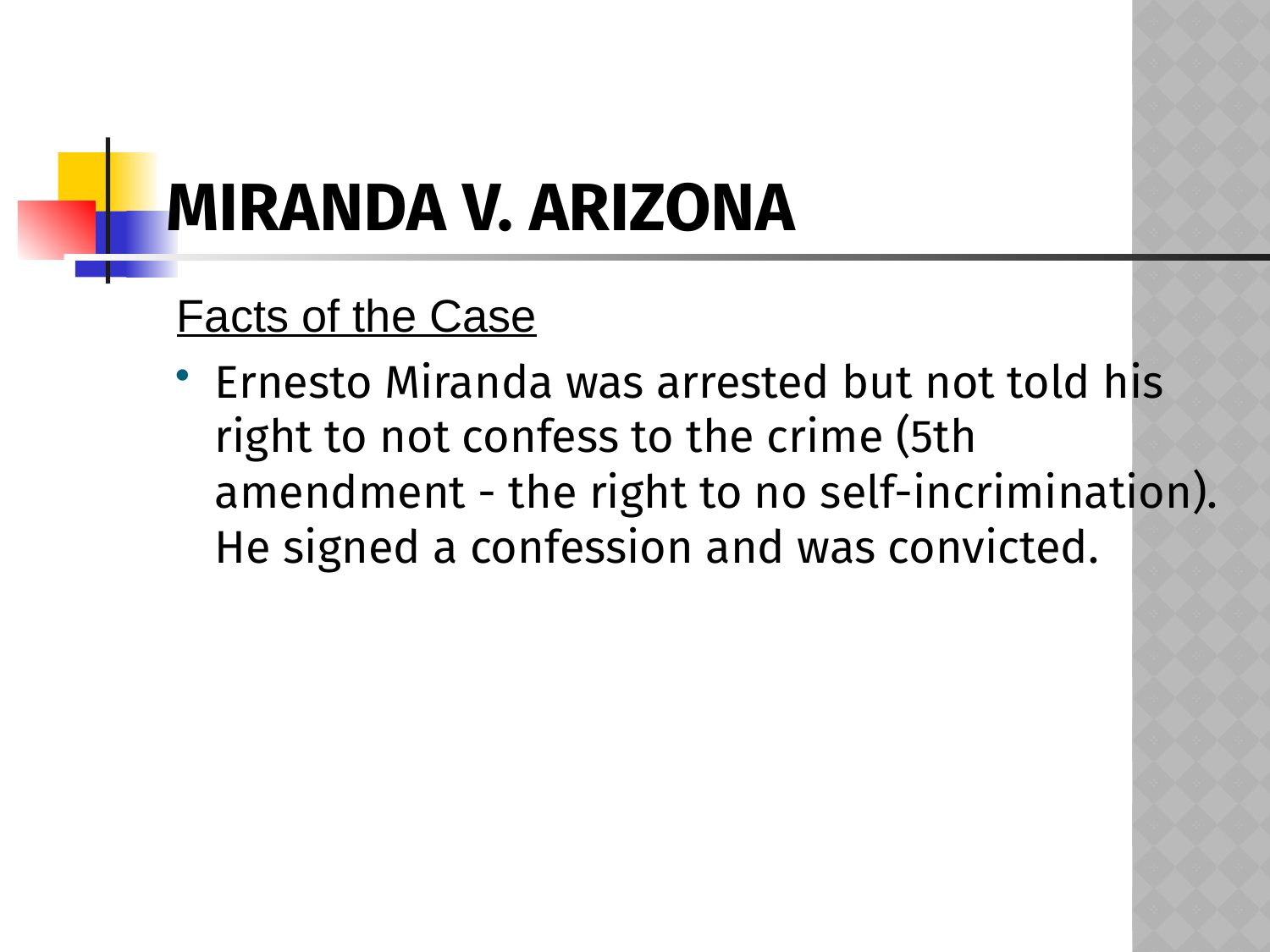

# Miranda v. Arizona

Facts of the Case
Ernesto Miranda was arrested but not told his right to not confess to the crime (5th amendment - the right to no self-incrimination). He signed a confession and was convicted.